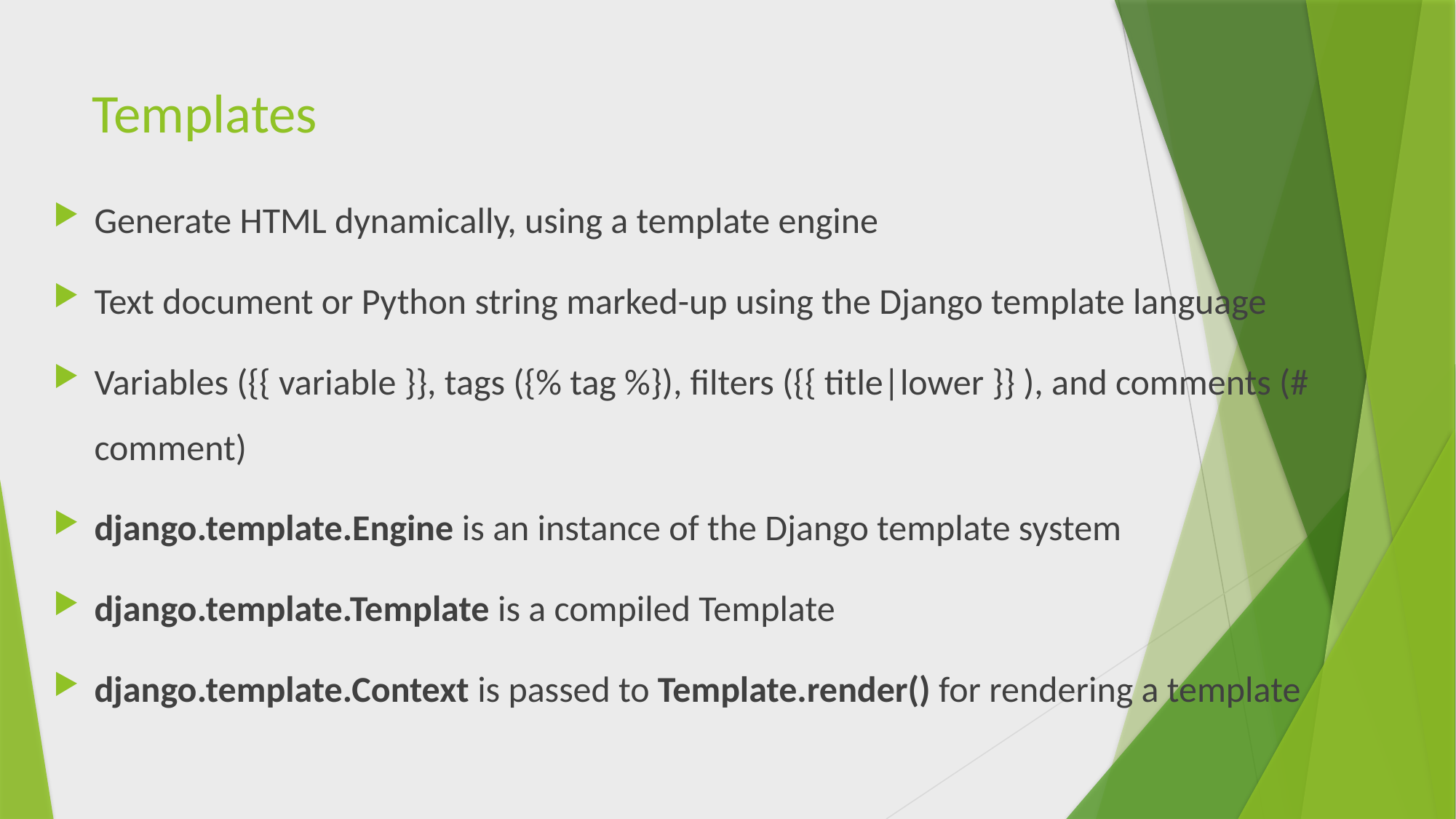

# Templates
Generate HTML dynamically, using a template engine
Text document or Python string marked-up using the Django template language
Variables ({{ variable }}, tags ({% tag %}), filters ({{ title|lower }} ), and comments (# comment)
django.template.Engine is an instance of the Django template system
django.template.Template is a compiled Template
django.template.Context is passed to Template.render() for rendering a template